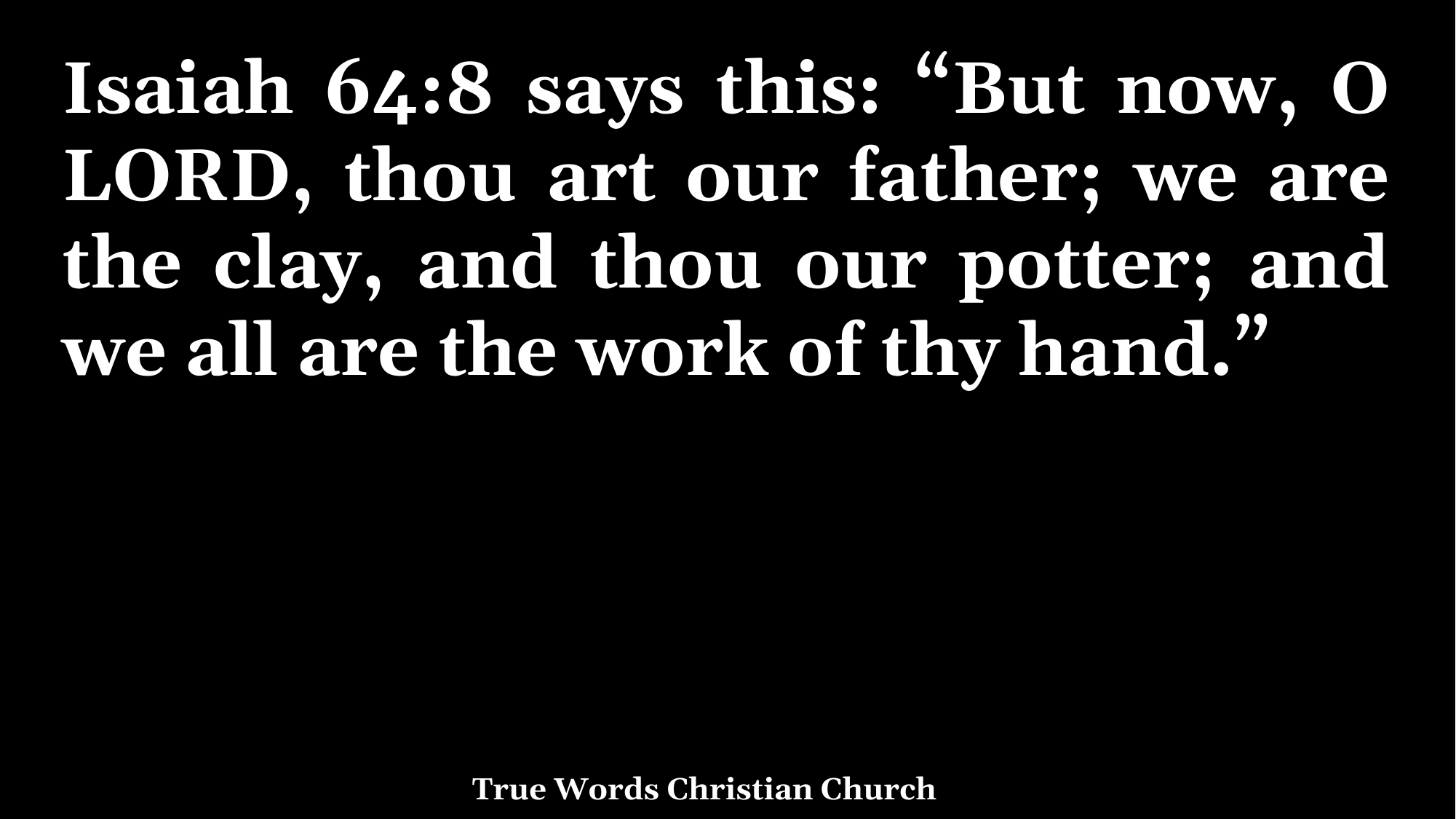

Isaiah 64:8 says this: “But now, O LORD, thou art our father; we are the clay, and thou our potter; and we all are the work of thy hand.”
True Words Christian Church